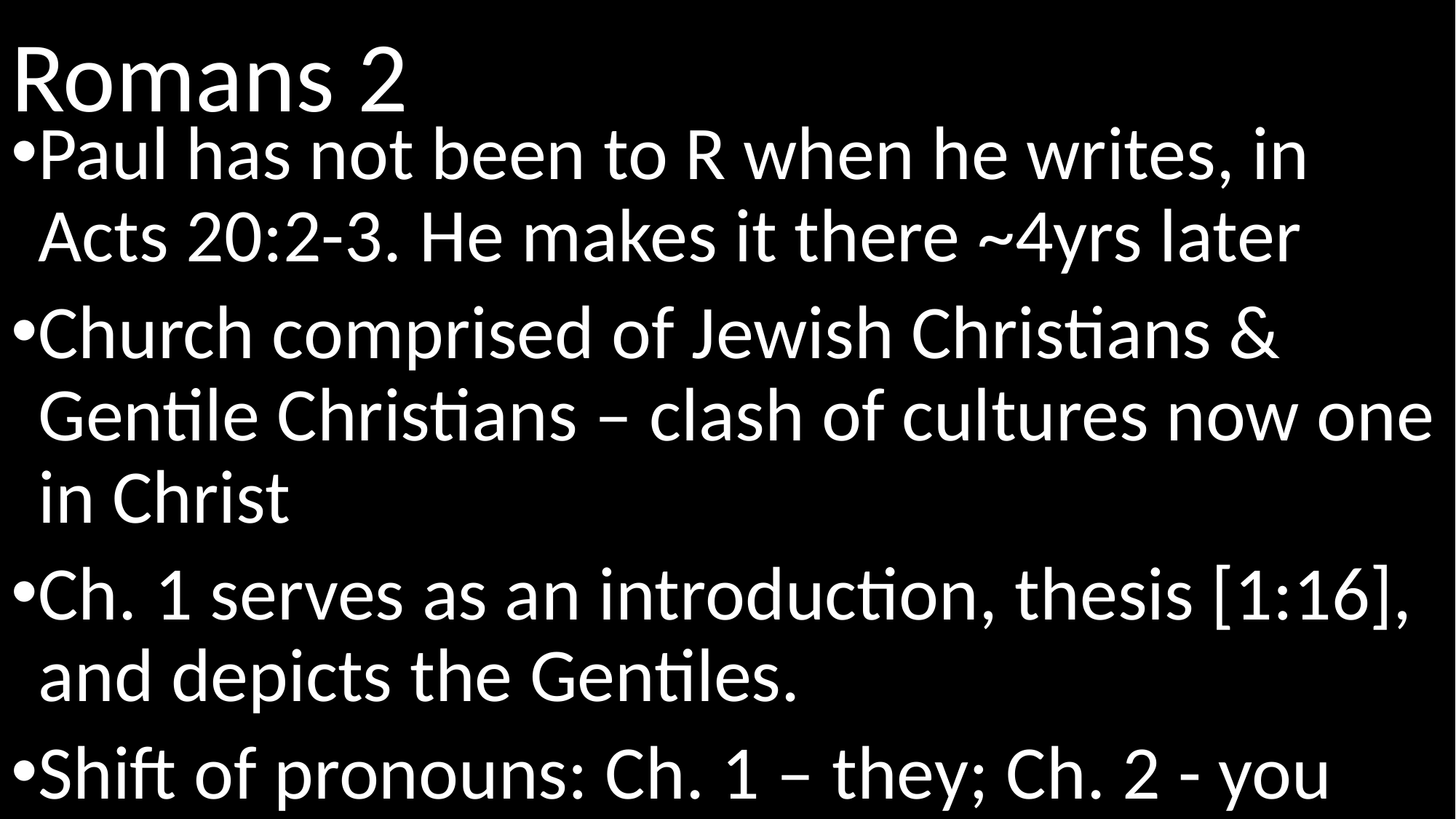

# Romans 2
Paul has not been to R when he writes, in Acts 20:2-3. He makes it there ~4yrs later
Church comprised of Jewish Christians & Gentile Christians – clash of cultures now one in Christ
Ch. 1 serves as an introduction, thesis [1:16], and depicts the Gentiles.
Shift of pronouns: Ch. 1 – they; Ch. 2 - you